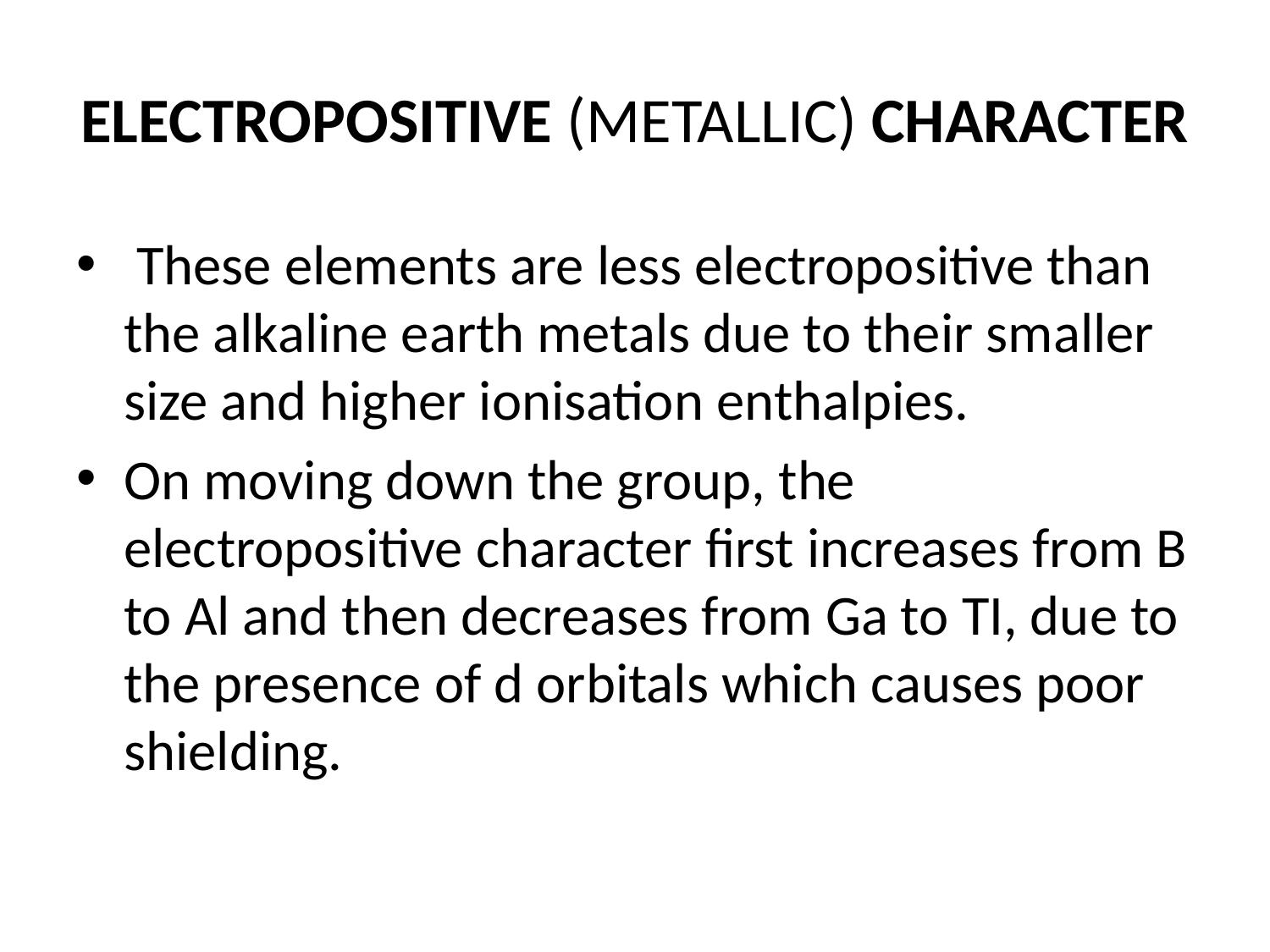

# ELECTROPOSITIVE (METALLIC) CHARACTER
 These elements are less electropositive than the alkaline earth metals due to their smaller size and higher ionisation enthalpies.
On moving down the group, the electropositive character first increases from B to Al and then decreases from Ga to TI, due to the presence of d orbitals which causes poor shielding.